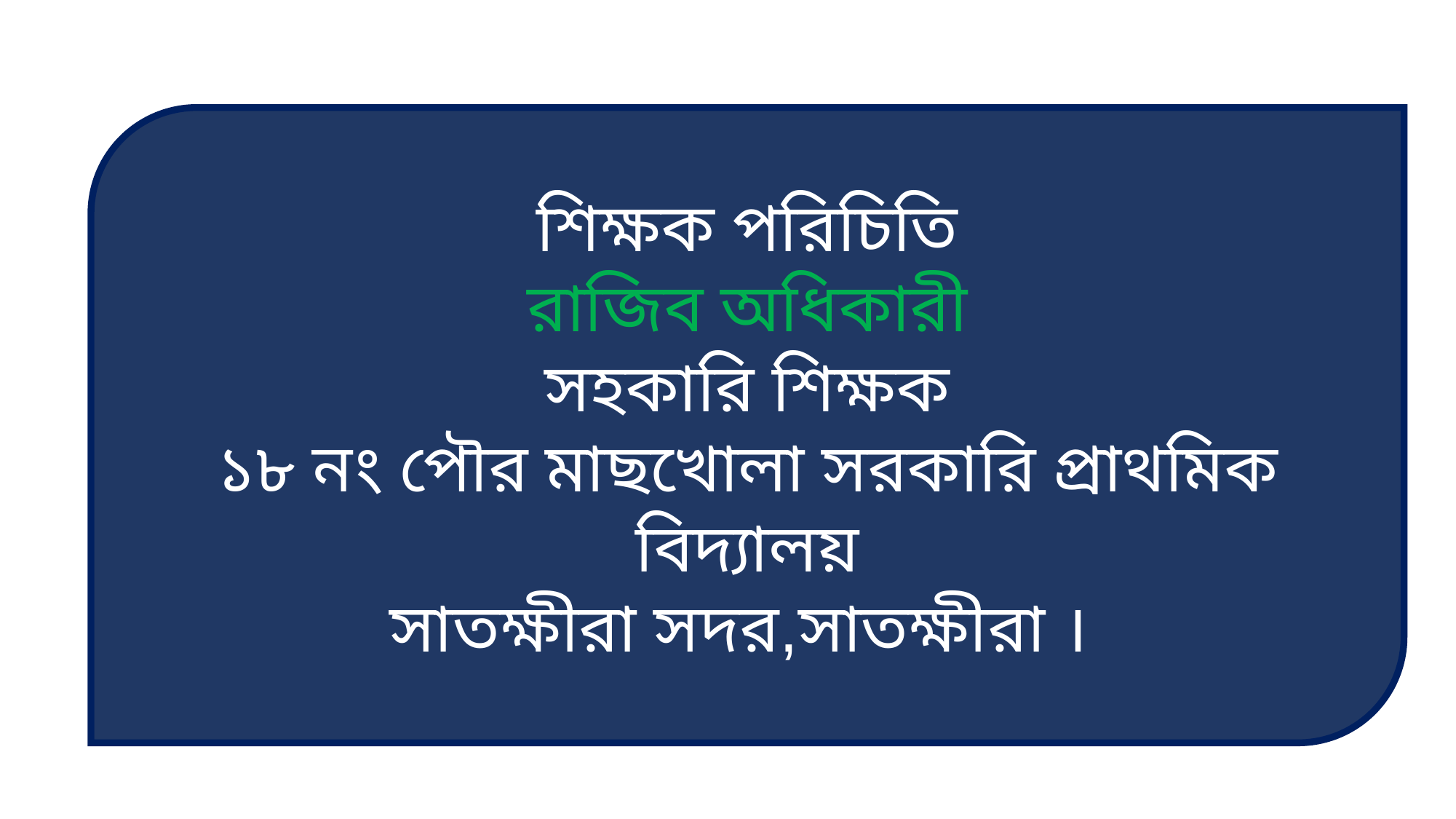

শিক্ষক পরিচিতি
রাজিব অধিকারী
সহকারি শিক্ষক
১৮ নং পৌর মাছখোলা সরকারি প্রাথমিক বিদ্যালয়
সাতক্ষীরা সদর,সাতক্ষীরা ।